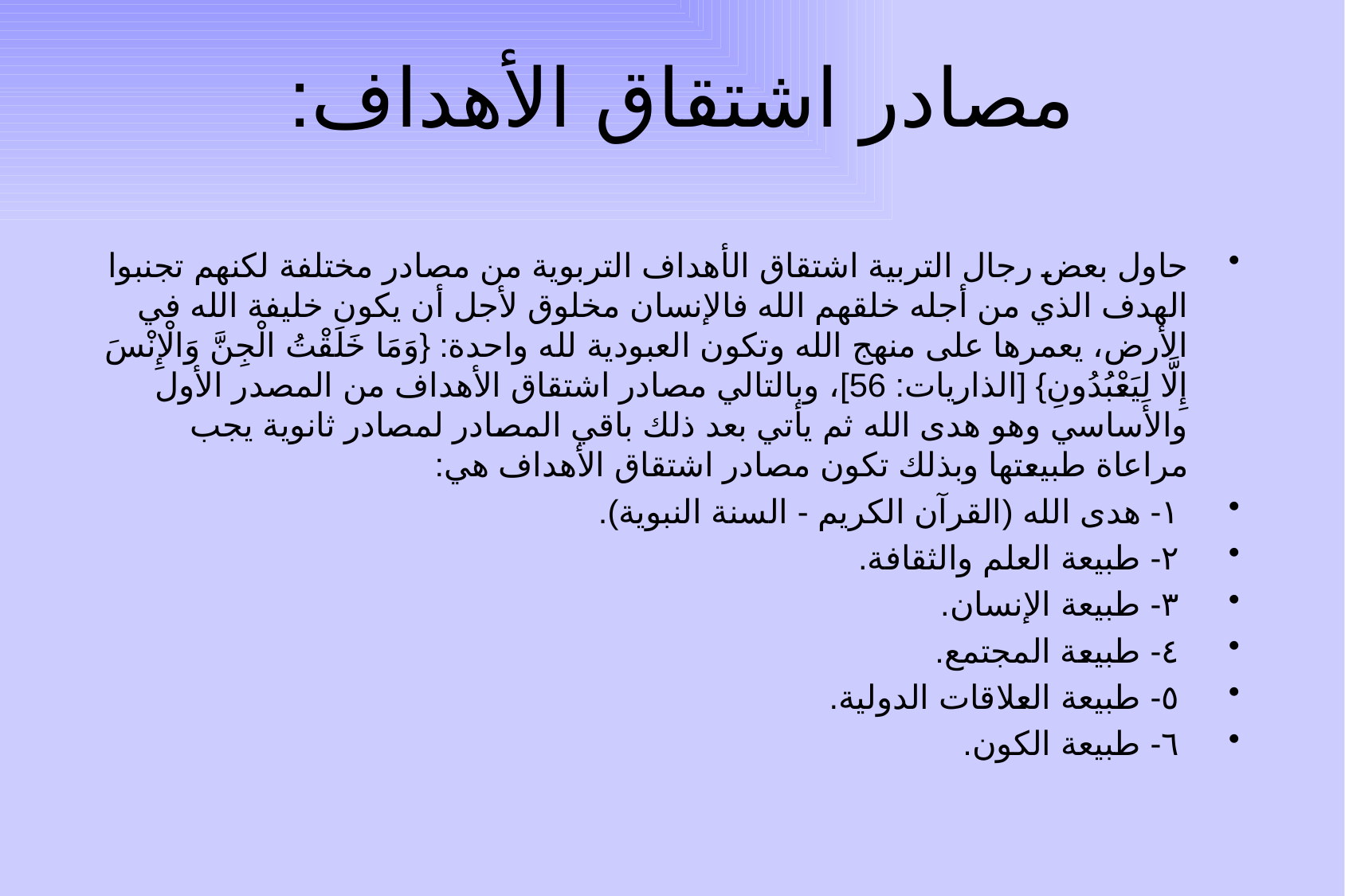

# مصادر اشتقاق الأهداف:
حاول بعض رجال التربية اشتقاق الأهداف التربوية من مصادر مختلفة لكنهم تجنبوا الهدف الذي من أجله خلقهم الله فالإنسان مخلوق لأجل أن يكون خليفة الله في الأرض، يعمرها على منهج الله وتكون العبودية لله واحدة: {وَمَا خَلَقْتُ الْجِنَّ وَالْإِنْسَ إِلَّا لِيَعْبُدُونِ} [الذاريات: 56]، وبالتالي مصادر اشتقاق الأهداف من المصدر الأول والأساسي وهو هدى الله ثم يأتي بعد ذلك باقي المصادر لمصادر ثانوية يجب مراعاة طبيعتها وبذلك تكون مصادر اشتقاق الأهداف هي:
 ١- هدى الله (القرآن الكريم - السنة النبوية).
 ٢- طبيعة العلم والثقافة.
 ٣- طبيعة الإنسان.
 ٤- طبيعة المجتمع.
 ٥- طبيعة العلاقات الدولية.
 ٦- طبيعة الكون.